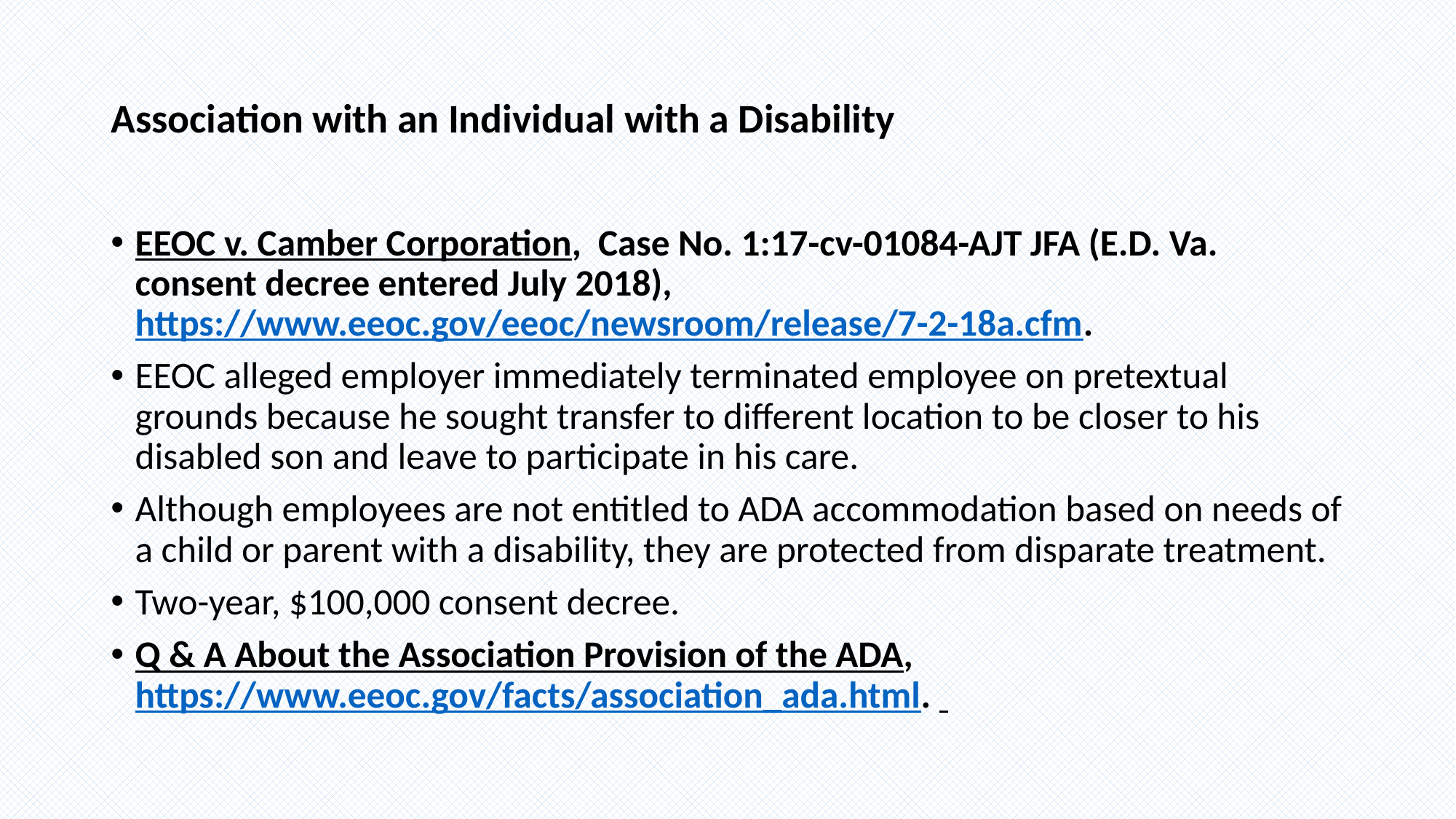

# Association with an Individual with a Disability
EEOC v. Camber Corporation,  Case No. 1:17-cv-01084-AJT JFA (E.D. Va. consent decree entered July 2018), https://www.eeoc.gov/eeoc/newsroom/release/7-2-18a.cfm.
EEOC alleged employer immediately terminated employee on pretextual grounds because he sought transfer to different location to be closer to his disabled son and leave to participate in his care.
Although employees are not entitled to ADA accommodation based on needs of a child or parent with a disability, they are protected from disparate treatment.
Two-year, $100,000 consent decree.
Q & A About the Association Provision of the ADA, https://www.eeoc.gov/facts/association_ada.html.